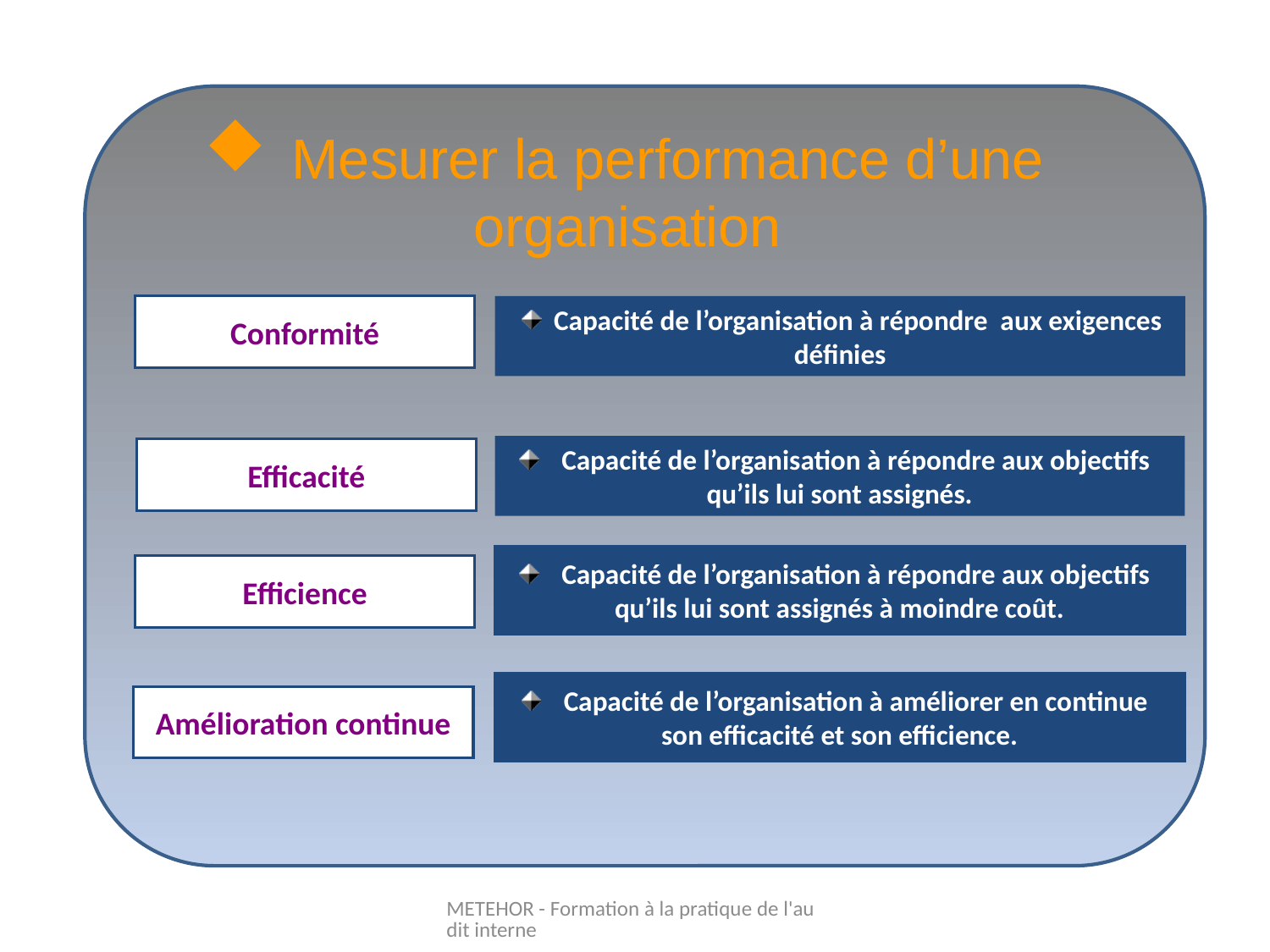

#

 Mesurer la performance d’une organisation

Conformité

  Capacité de l’organisation à répondre  aux exigences définies
  Capacité de l’organisation à répondre aux objectifs qu’ils lui sont assignés.

Efficacité

  Capacité de l’organisation à répondre aux objectifs qu’ils lui sont assignés à moindre coût.

Efficience

  Capacité de l’organisation à améliorer en continue son efficacité et son efficience.

Amélioration continue

METEHOR - Formation à la pratique de l'audit interne